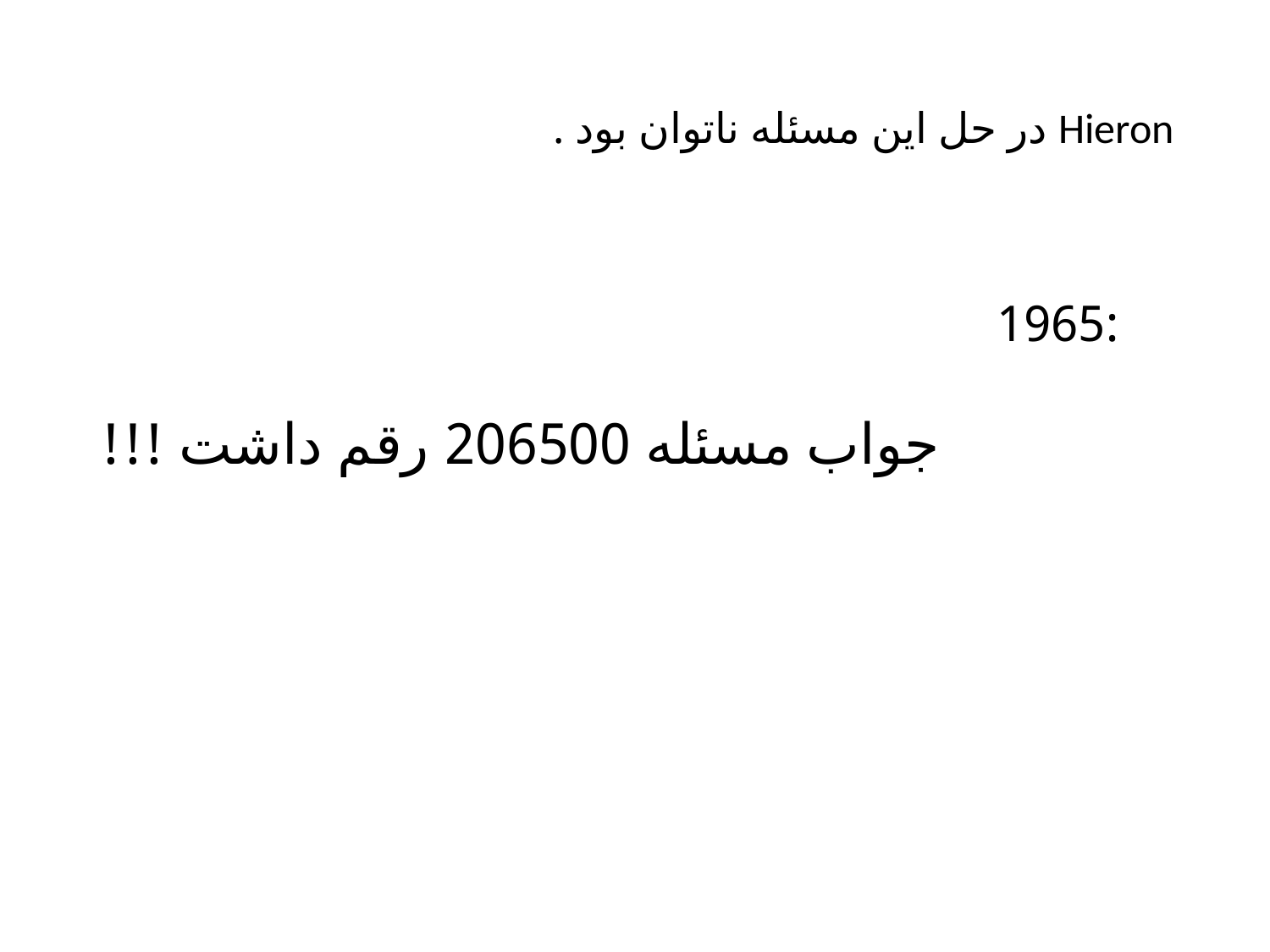

Hieron در حل این مسئله ناتوان بود .
:1965
جواب مسئله 206500 رقم داشت !!!